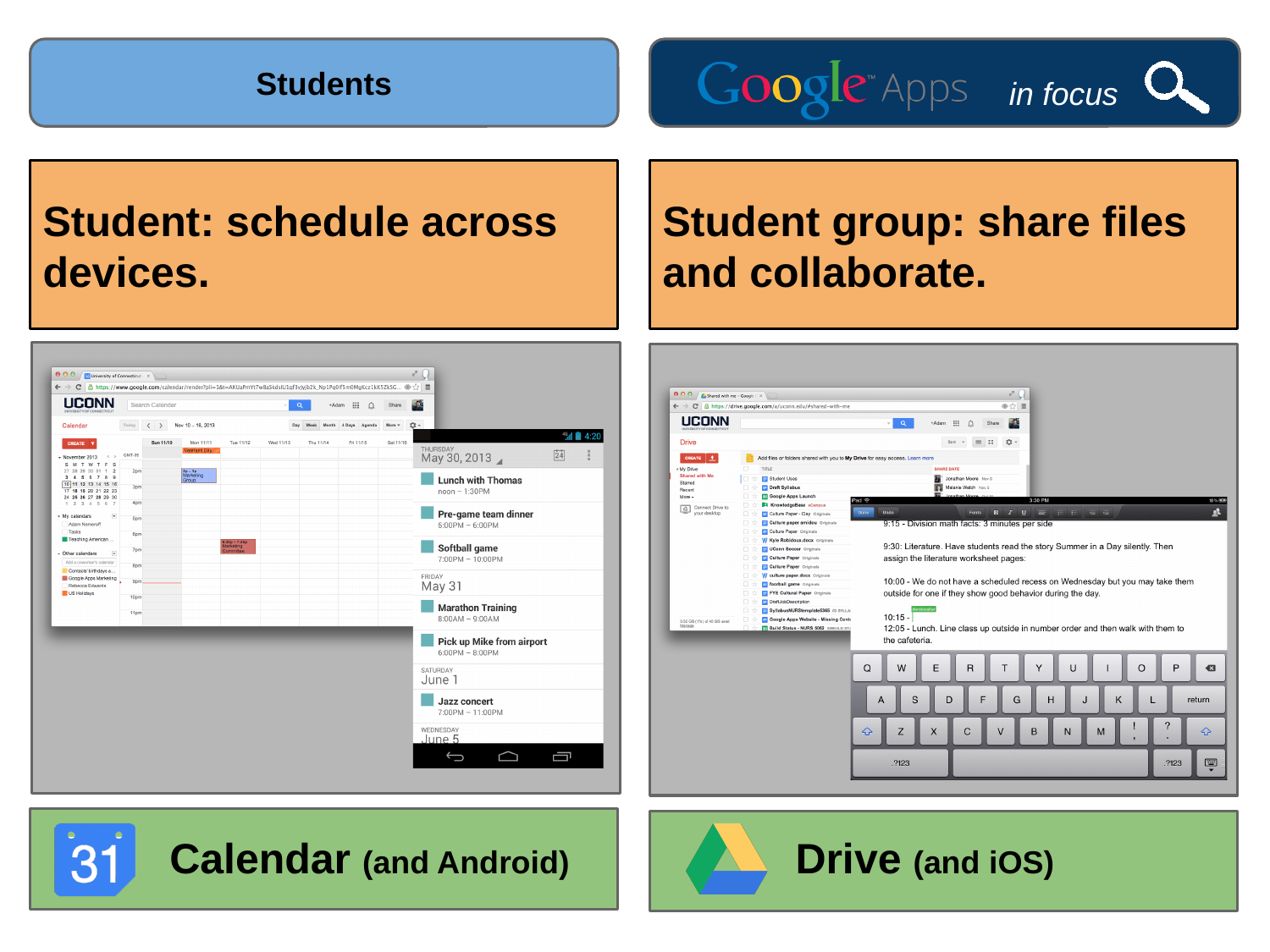

Students

in focus

Student: schedule across devices.
Student group: share files and collaborate.

Drive (and iOS)
Calendar (and Android)